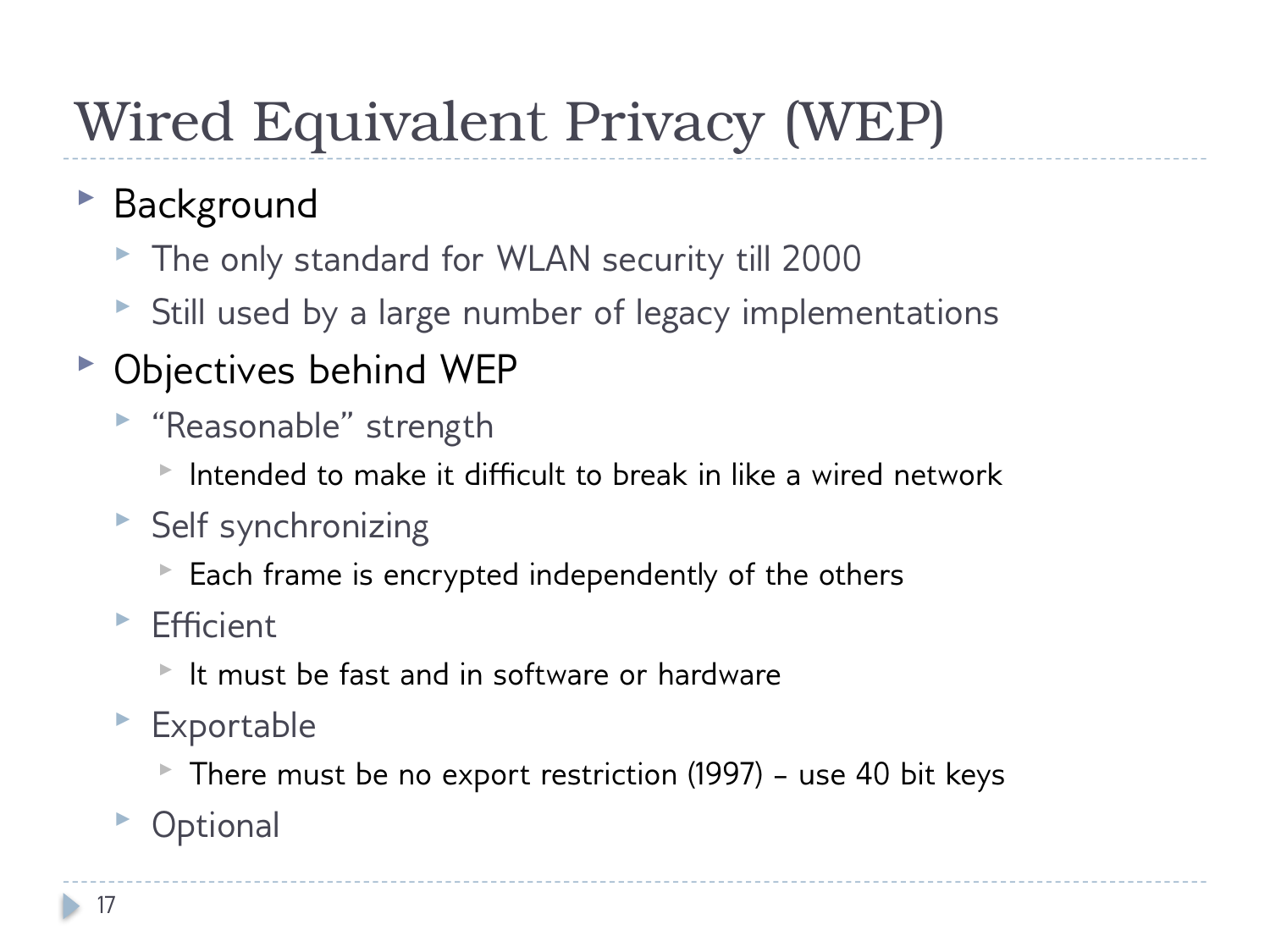

# Wired Equivalent Privacy (WEP)
Background
The only standard for WLAN security till 2000
Still used by a large number of legacy implementations
Objectives behind WEP
“Reasonable” strength
Intended to make it difficult to break in like a wired network
Self synchronizing
Each frame is encrypted independently of the others
Efficient
It must be fast and in software or hardware
Exportable
There must be no export restriction (1997) – use 40 bit keys
Optional

17